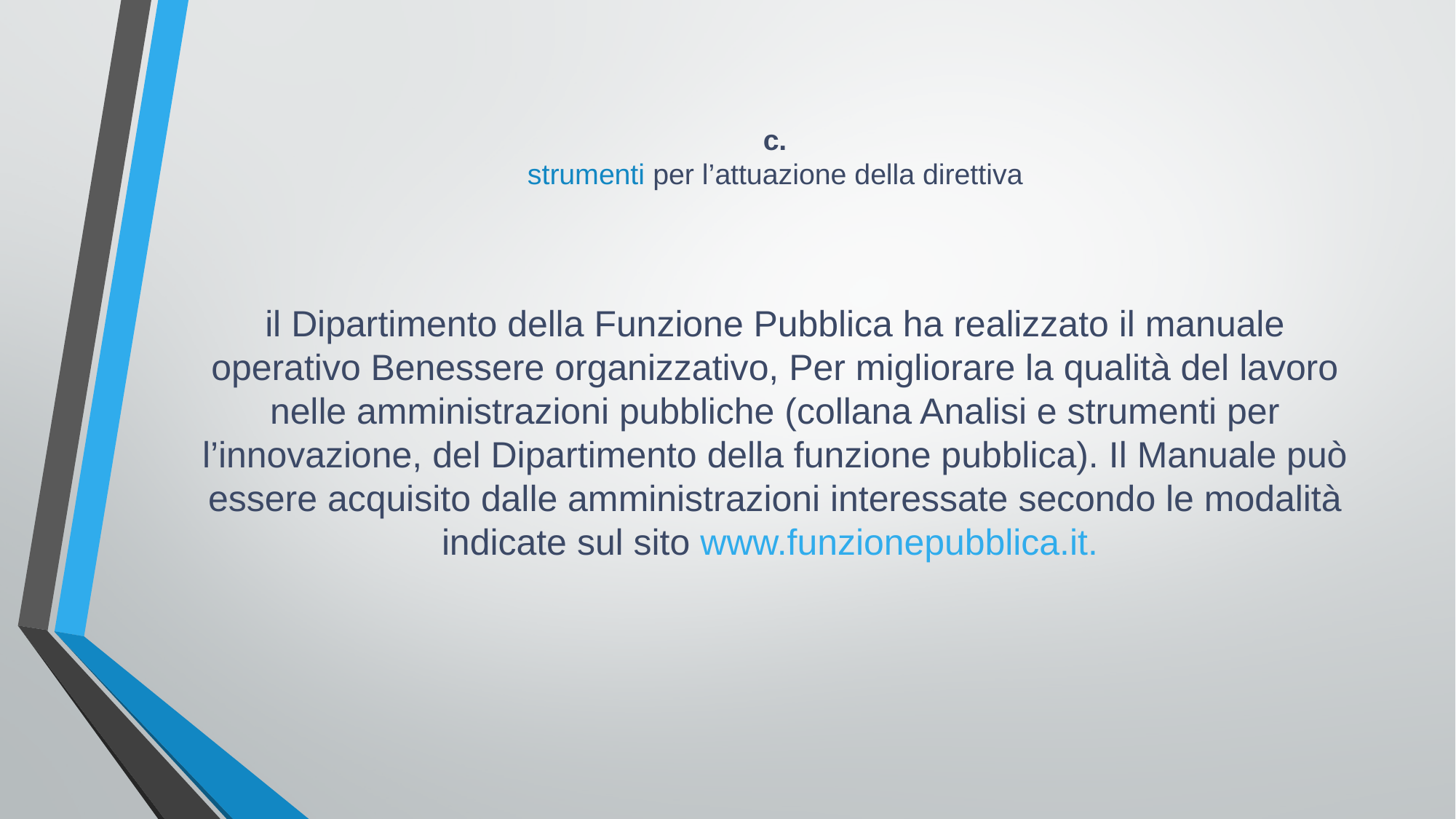

# c. strumenti per l’attuazione della direttiva
il Dipartimento della Funzione Pubblica ha realizzato il manuale operativo Benessere organizzativo, Per migliorare la qualità del lavoro nelle amministrazioni pubbliche (collana Analisi e strumenti per l’innovazione, del Dipartimento della funzione pubblica). Il Manuale può essere acquisito dalle amministrazioni interessate secondo le modalità indicate sul sito www.funzionepubblica.it.